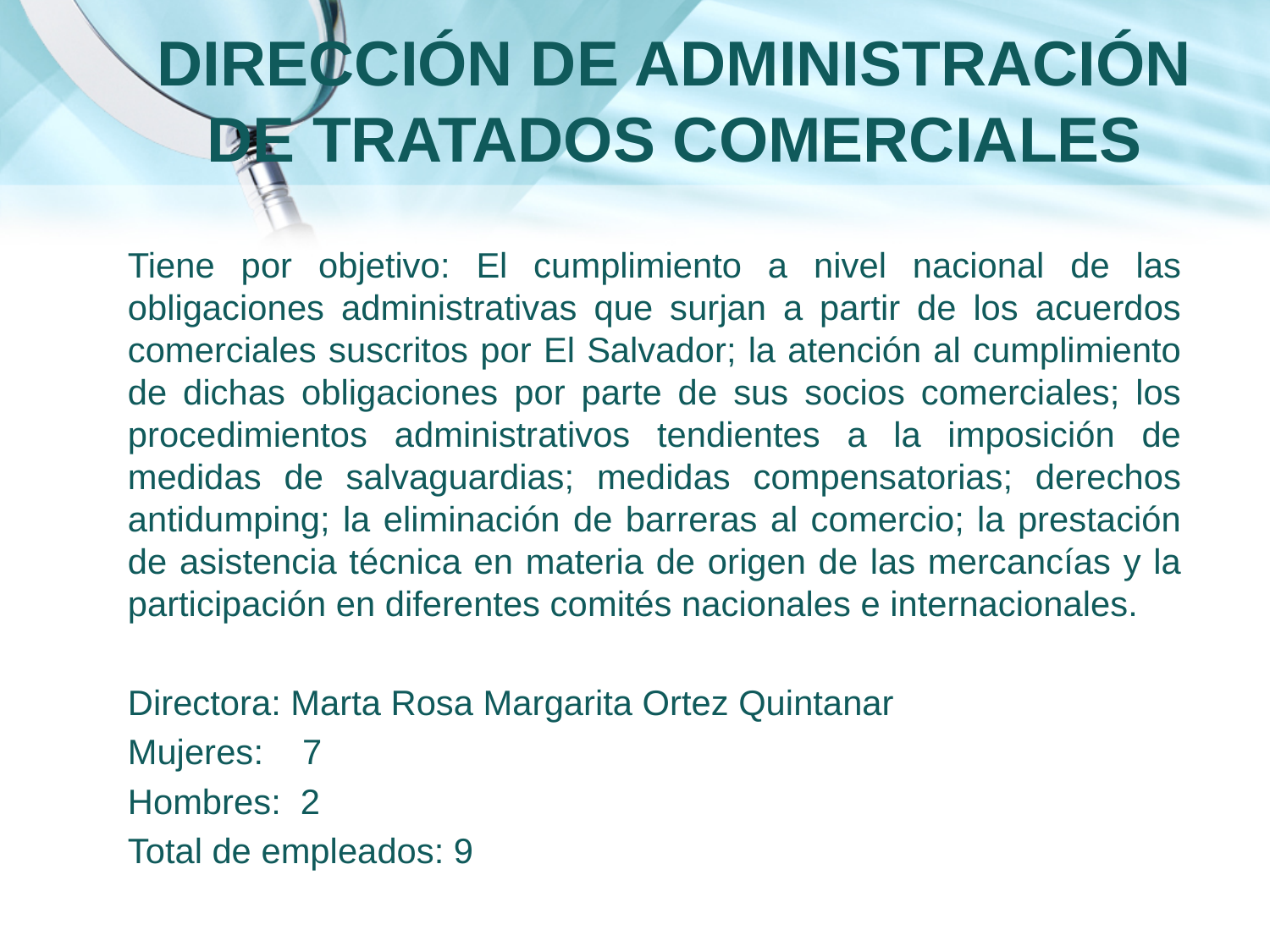

# DIRECCIÓN DE ADMINISTRACIÓN DE TRATADOS COMERCIALES
Tiene por objetivo: El cumplimiento a nivel nacional de las obligaciones administrativas que surjan a partir de los acuerdos comerciales suscritos por El Salvador; la atención al cumplimiento de dichas obligaciones por parte de sus socios comerciales; los procedimientos administrativos tendientes a la imposición de medidas de salvaguardias; medidas compensatorias; derechos antidumping; la eliminación de barreras al comercio; la prestación de asistencia técnica en materia de origen de las mercancías y la participación en diferentes comités nacionales e internacionales.

Directora: Marta Rosa Margarita Ortez Quintanar
Mujeres:    7
Hombres:  2
Total de empleados: 9